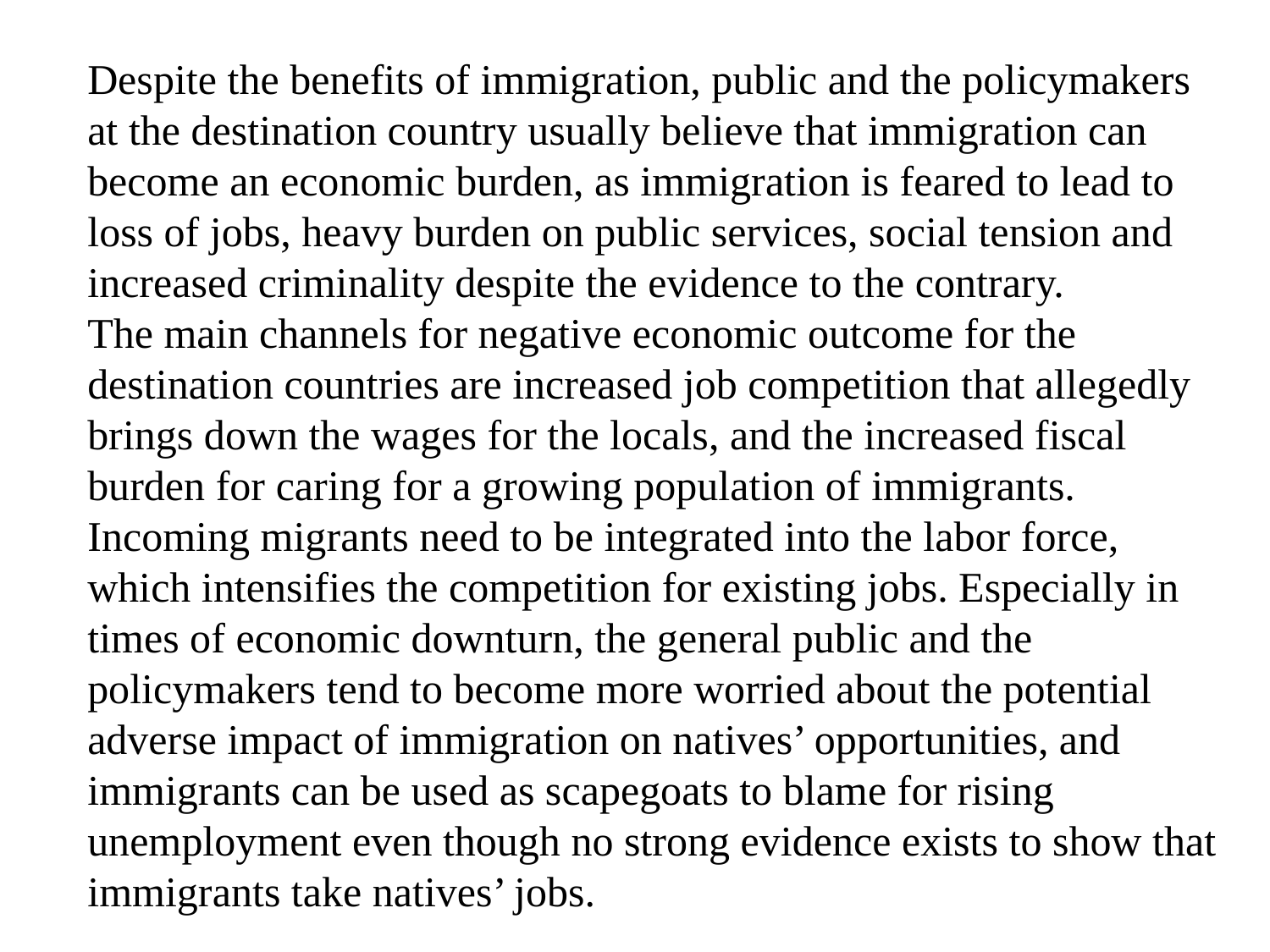

Despite the benefits of immigration, public and the policymakers at the destination country usually believe that immigration can become an economic burden, as immigration is feared to lead to loss of jobs, heavy burden on public services, social tension and increased criminality despite the evidence to the contrary.
The main channels for negative economic outcome for the destination countries are increased job competition that allegedly brings down the wages for the locals, and the increased fiscal burden for caring for a growing population of immigrants.
Incoming migrants need to be integrated into the labor force, which intensifies the competition for existing jobs. Especially in times of economic downturn, the general public and the policymakers tend to become more worried about the potential adverse impact of immigration on natives’ opportunities, and immigrants can be used as scapegoats to blame for rising unemployment even though no strong evidence exists to show that immigrants take natives’ jobs.